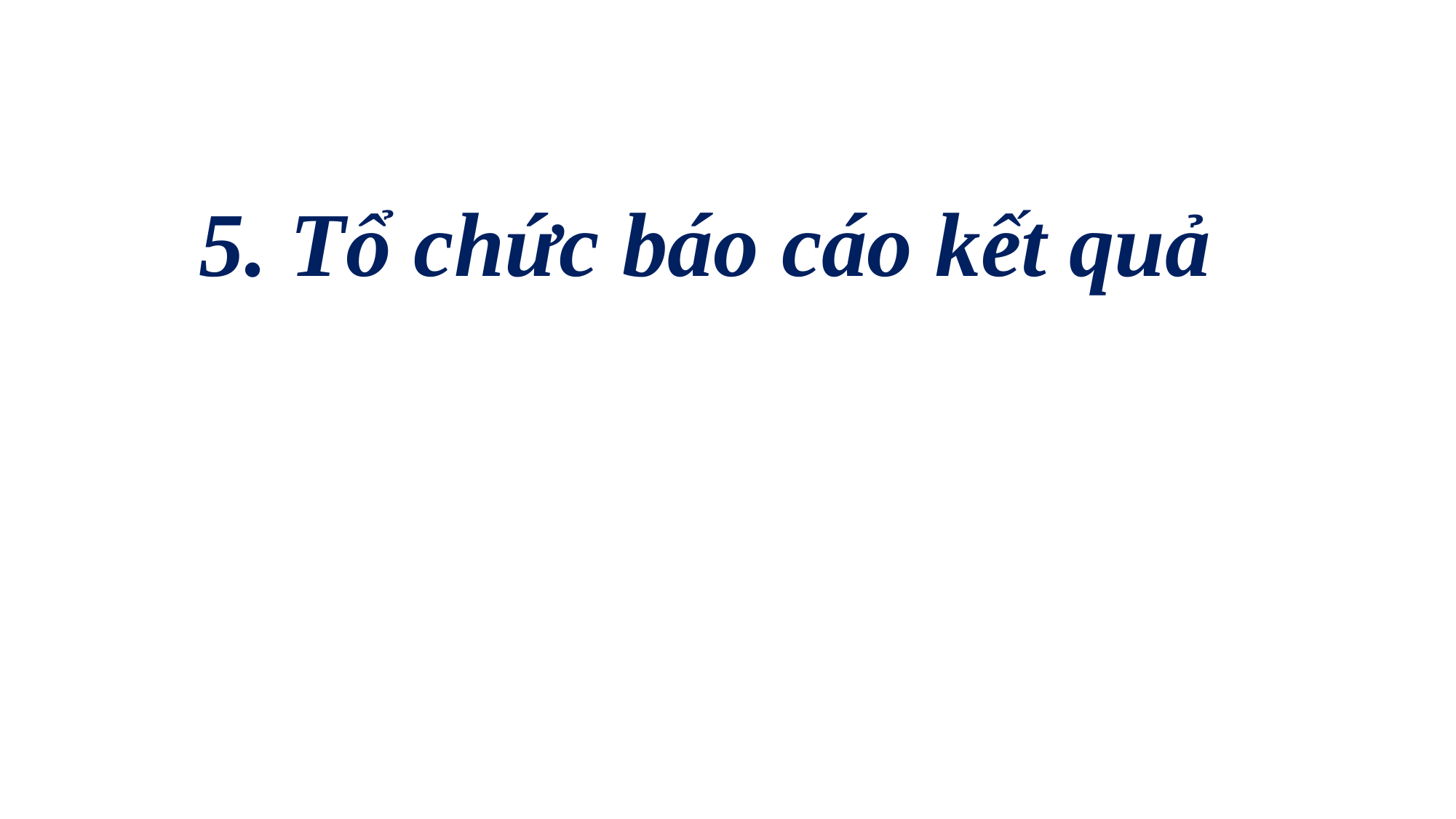

5. Tổ chức báo cáo kết quả